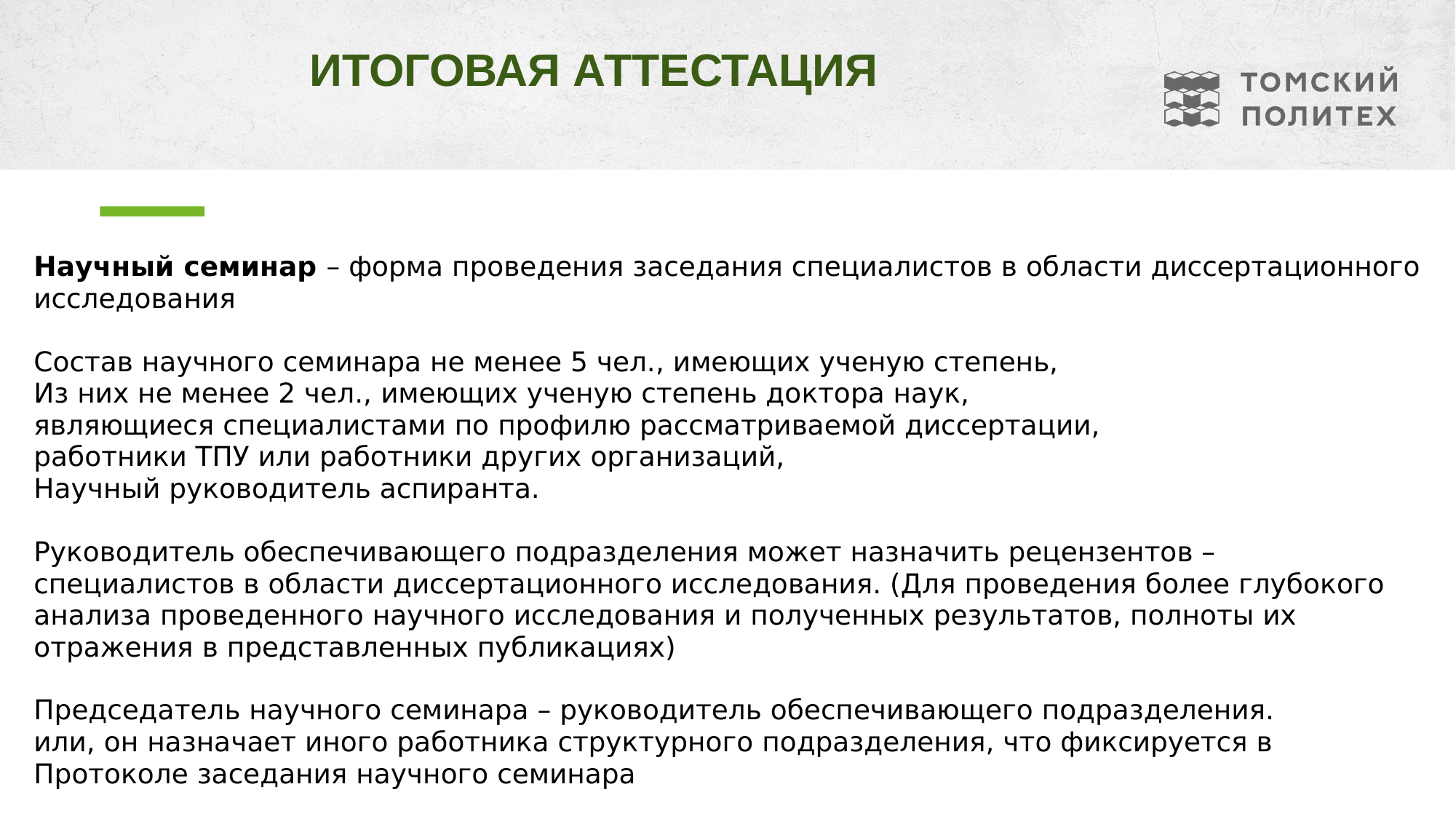

# итоговая аттестация
| Научный семинар – форма проведения заседания специалистов в области диссертационного исследования Состав научного семинара не менее 5 чел., имеющих ученую степень, Из них не менее 2 чел., имеющих ученую степень доктора наук, являющиеся специалистами по профилю рассматриваемой диссертации, работники ТПУ или работники других организаций, Научный руководитель аспиранта. Руководитель обеспечивающего подразделения может назначить рецензентов – специалистов в области диссертационного исследования. (Для проведения более глубокого анализа проведенного научного исследования и полученных результатов, полноты их отражения в представленных публикациях) Председатель научного семинара – руководитель обеспечивающего подразделения. или, он назначает иного работника структурного подразделения, что фиксируется в Протоколе заседания научного семинара |
| --- |